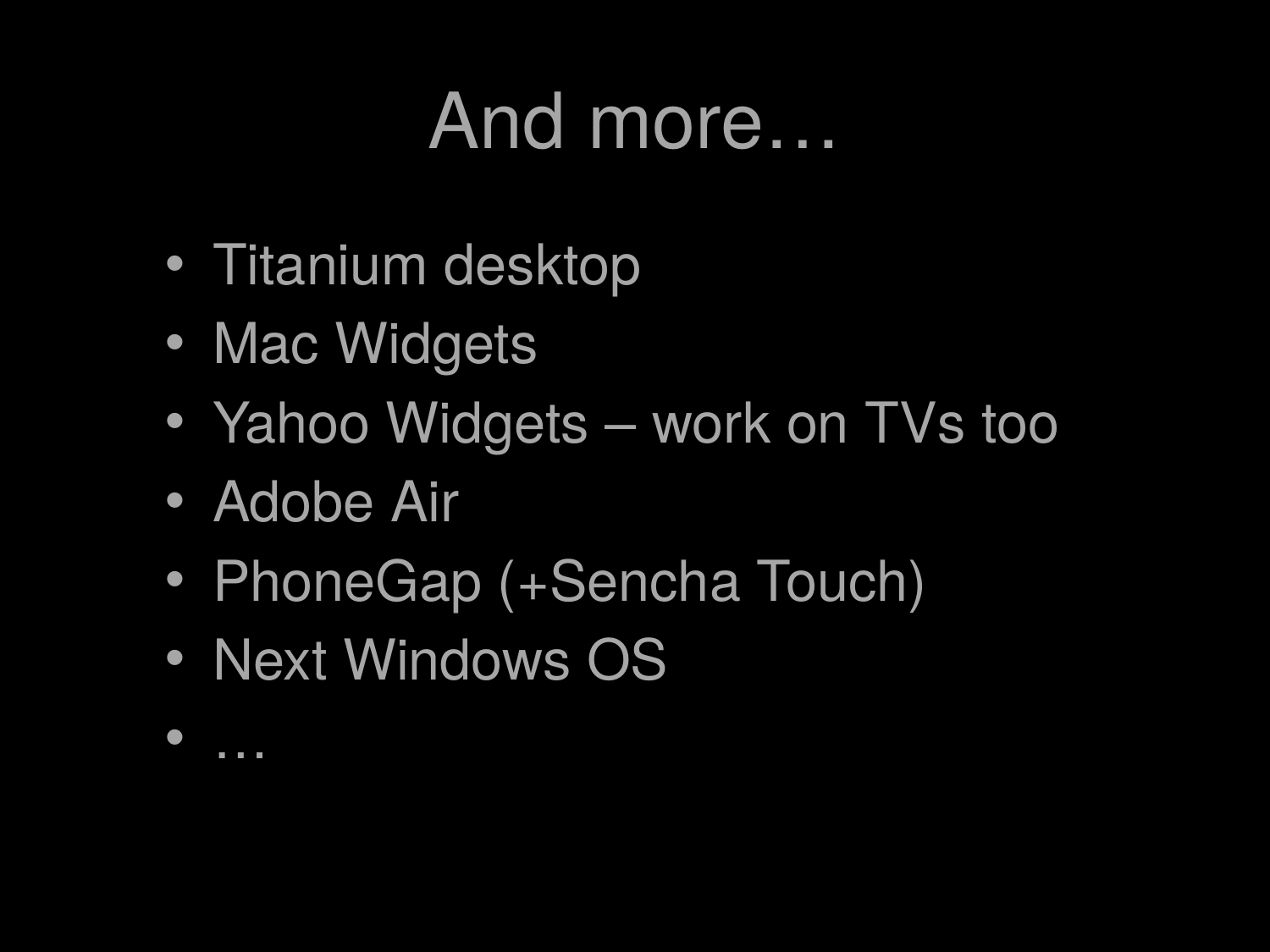

# And more…
Titanium desktop
Mac Widgets
Yahoo Widgets – work on TVs too
Adobe Air
PhoneGap (+Sencha Touch)
Next Windows OS
…